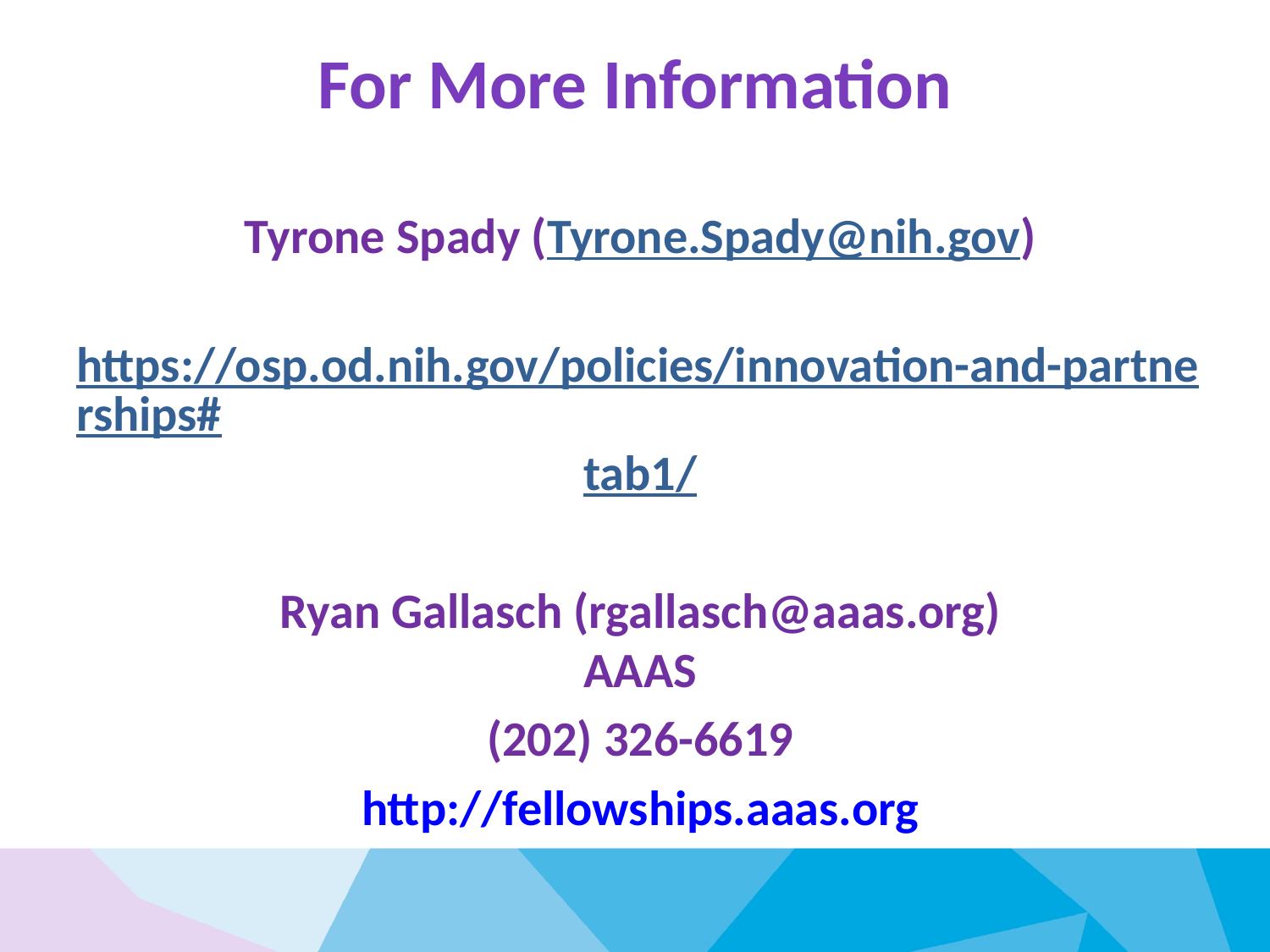

# For More Information

Tyrone Spady (Tyrone.Spady@nih.gov)
 https://osp.od.nih.gov/policies/innovation-and-partnerships#tab1/

Ryan Gallasch (rgallasch@aaas.org)
AAAS
(202) 326-6619
http://fellowships.aaas.org